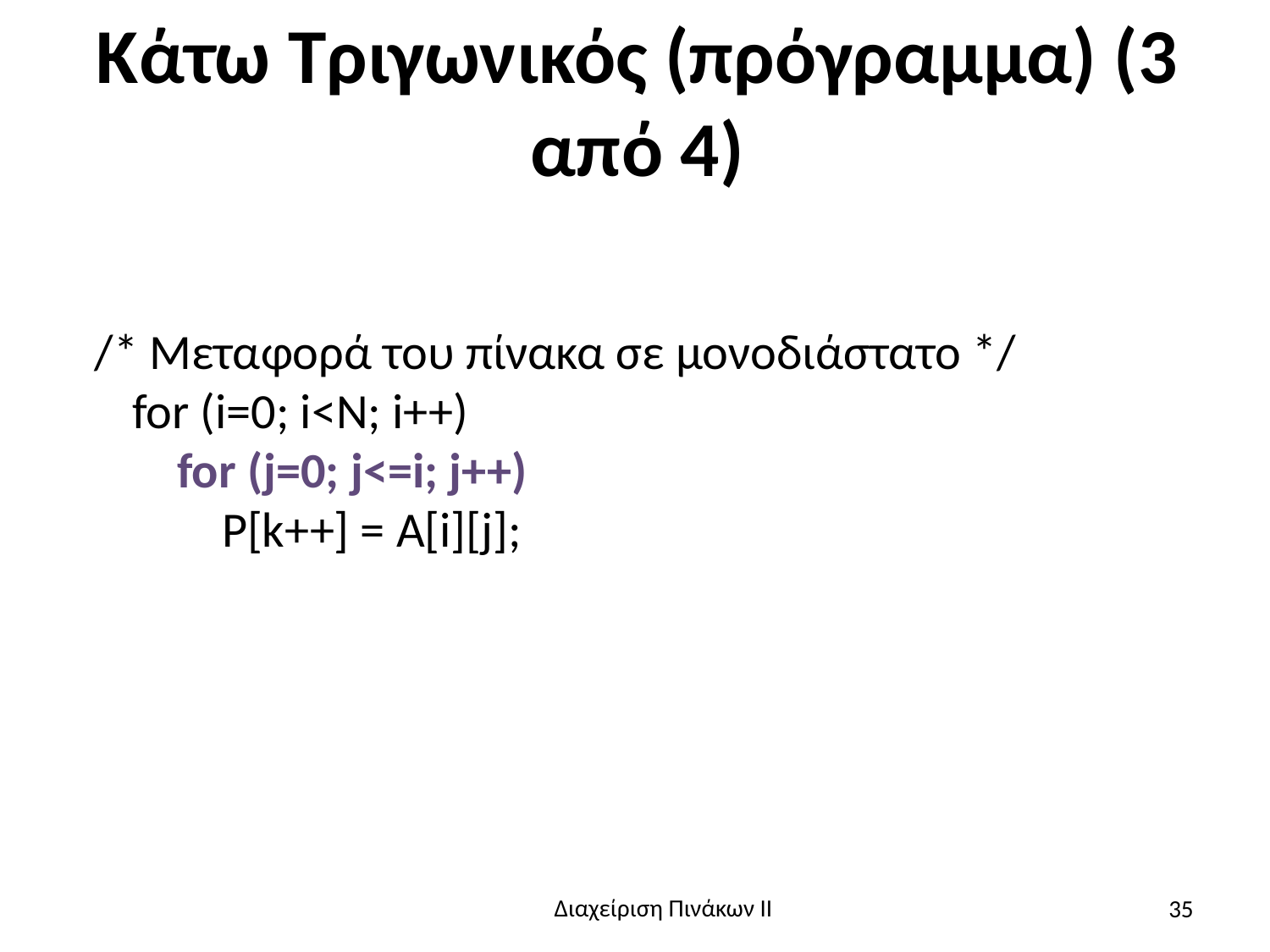

# Κάτω Τριγωνικός (πρόγραμμα) (3 από 4)
 /* Μεταφορά του πίνακα σε μονοδιάστατο */
    for (i=0; i<N; i++)
        for (j=0; j<=i; j++)
            P[k++] = A[i][j];
35
Διαχείριση Πινάκων ΙΙ